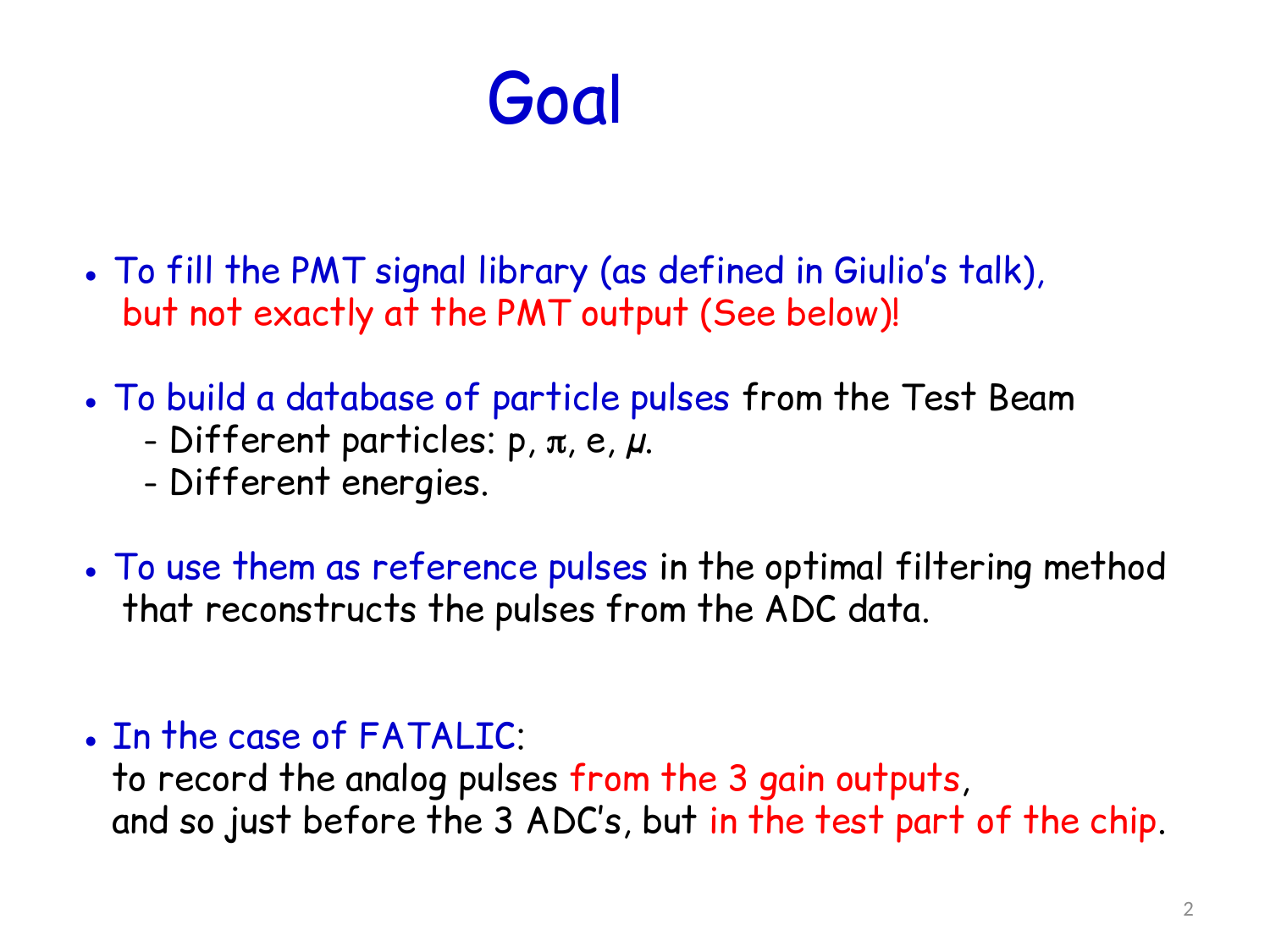

Goal
● To fill the PMT signal library (as defined in Giulio’s talk),
    but not exactly at the PMT output (See below)!

● To build a database of particle pulses from the Test Beam
      - Different particles: p, π, e, µ.
      - Different energies.

● To use them as reference pulses in the optimal filtering method
    that reconstructs the pulses from the ADC data.

● In the case of FATALIC:
   to record the analog pulses from the 3 gain outputs,
   and so just before the 3 ADC’s, but in the test part of the chip.
2